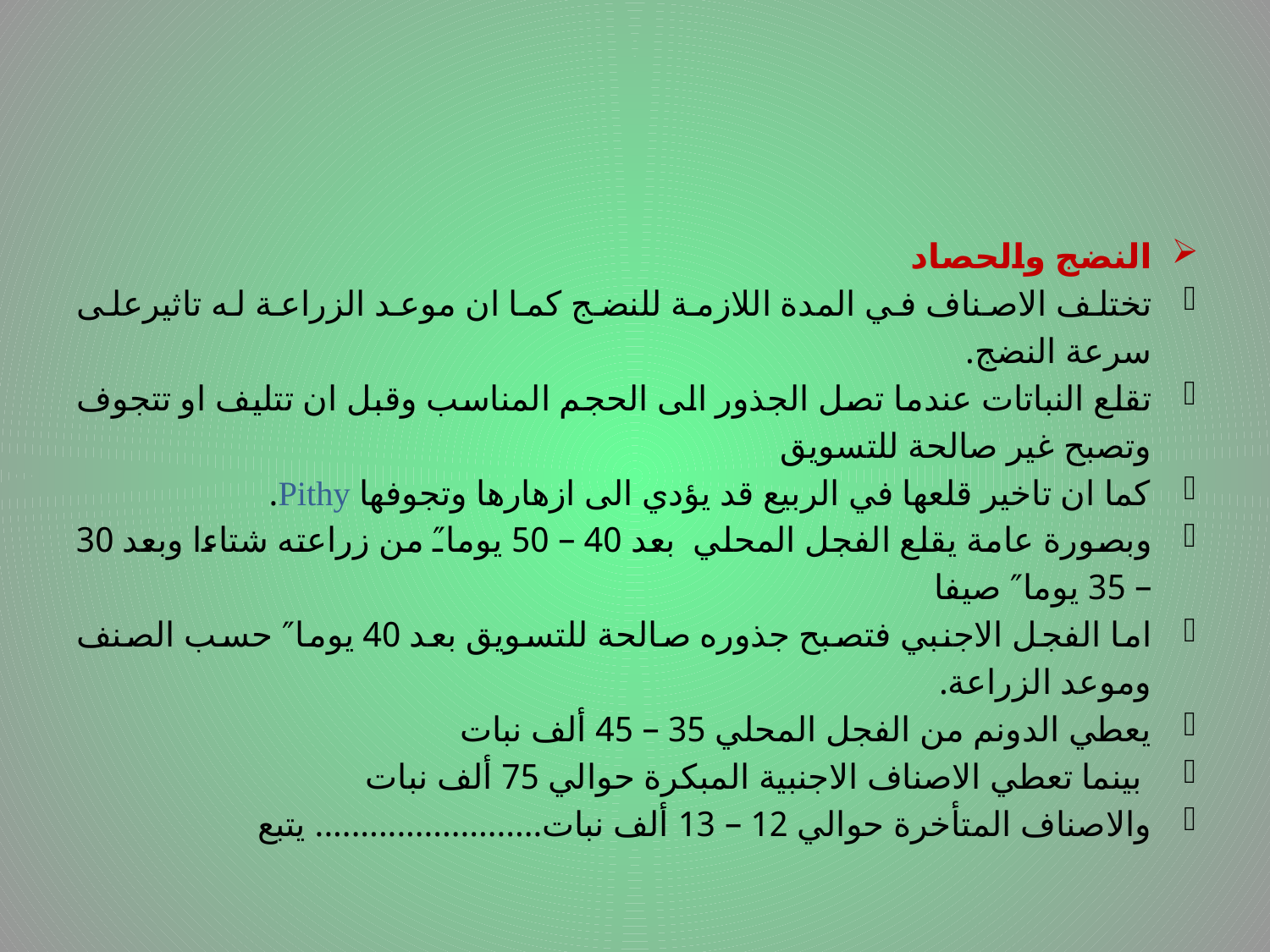

النضج والحصاد
تختلف الاصناف في المدة اللازمة للنضج كما ان موعد الزراعة له تاثيرعلى سرعة النضج.
تقلع النباتات عندما تصل الجذور الى الحجم المناسب وقبل ان تتليف او تتجوف وتصبح غير صالحة للتسويق
كما ان تاخير قلعها في الربيع قد يؤدي الى ازهارها وتجوفها Pithy.
وبصورة عامة يقلع الفجل المحلي  بعد 40 – 50 يوما″ من زراعته شتاءا وبعد 30 – 35 يوما″ صيفا
اما الفجل الاجنبي فتصبح جذوره صالحة للتسويق بعد 40 يوما″ حسب الصنف وموعد الزراعة.
يعطي الدونم من الفجل المحلي 35 – 45 ألف نبات
 بينما تعطي الاصناف الاجنبية المبكرة حوالي 75 ألف نبات
والاصناف المتأخرة حوالي 12 – 13 ألف نبات......................... يتبع